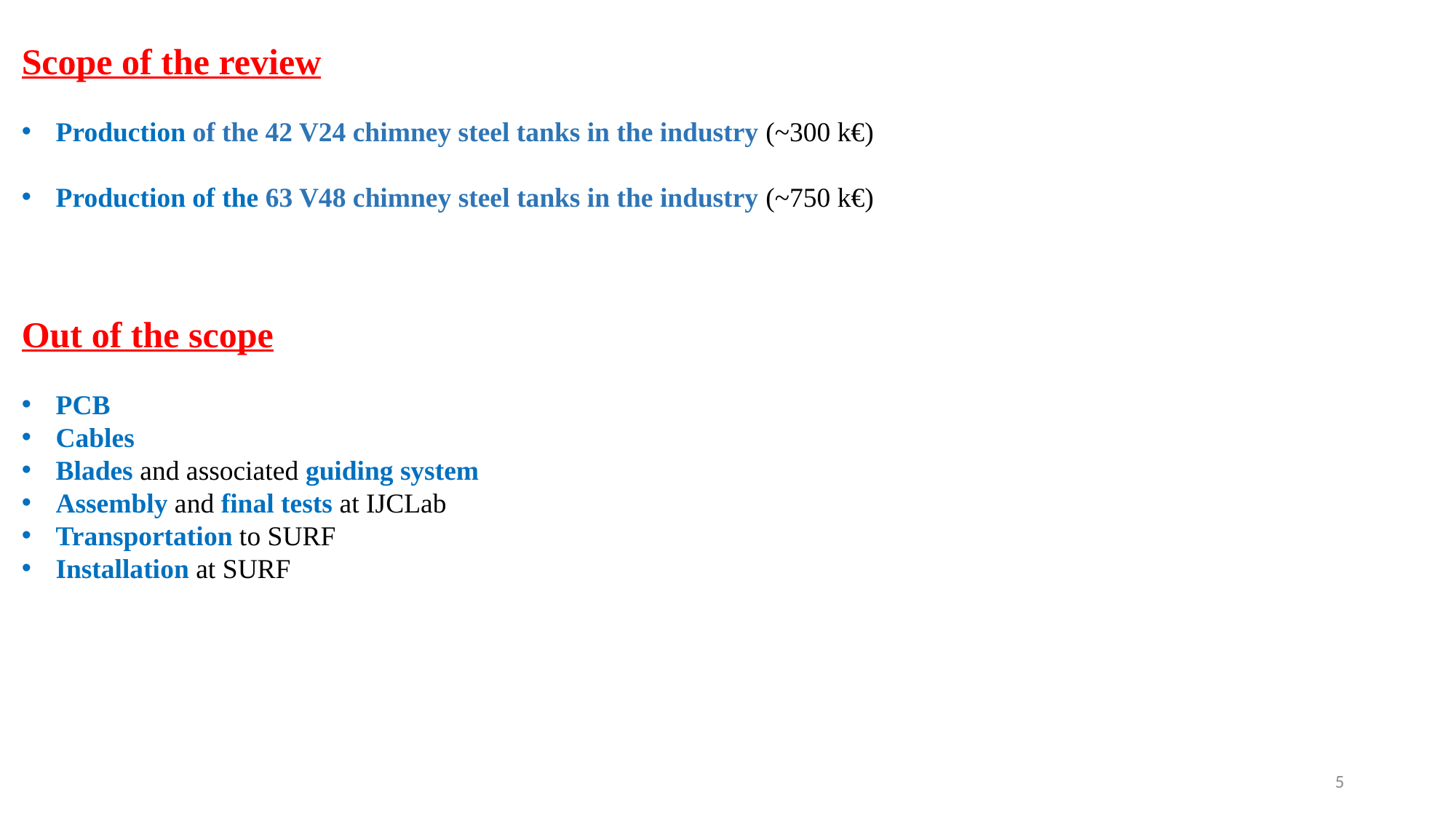

Scope of the review

Production of the 42 V24 chimney steel tanks in the industry (~300 k€)

Production of the 63 V48 chimney steel tanks in the industry (~750 k€)

Out of the scope

PCB
Cables
Blades and associated guiding system
Assembly and final tests at IJCLab
Transportation to SURF
Installation at SURF

5